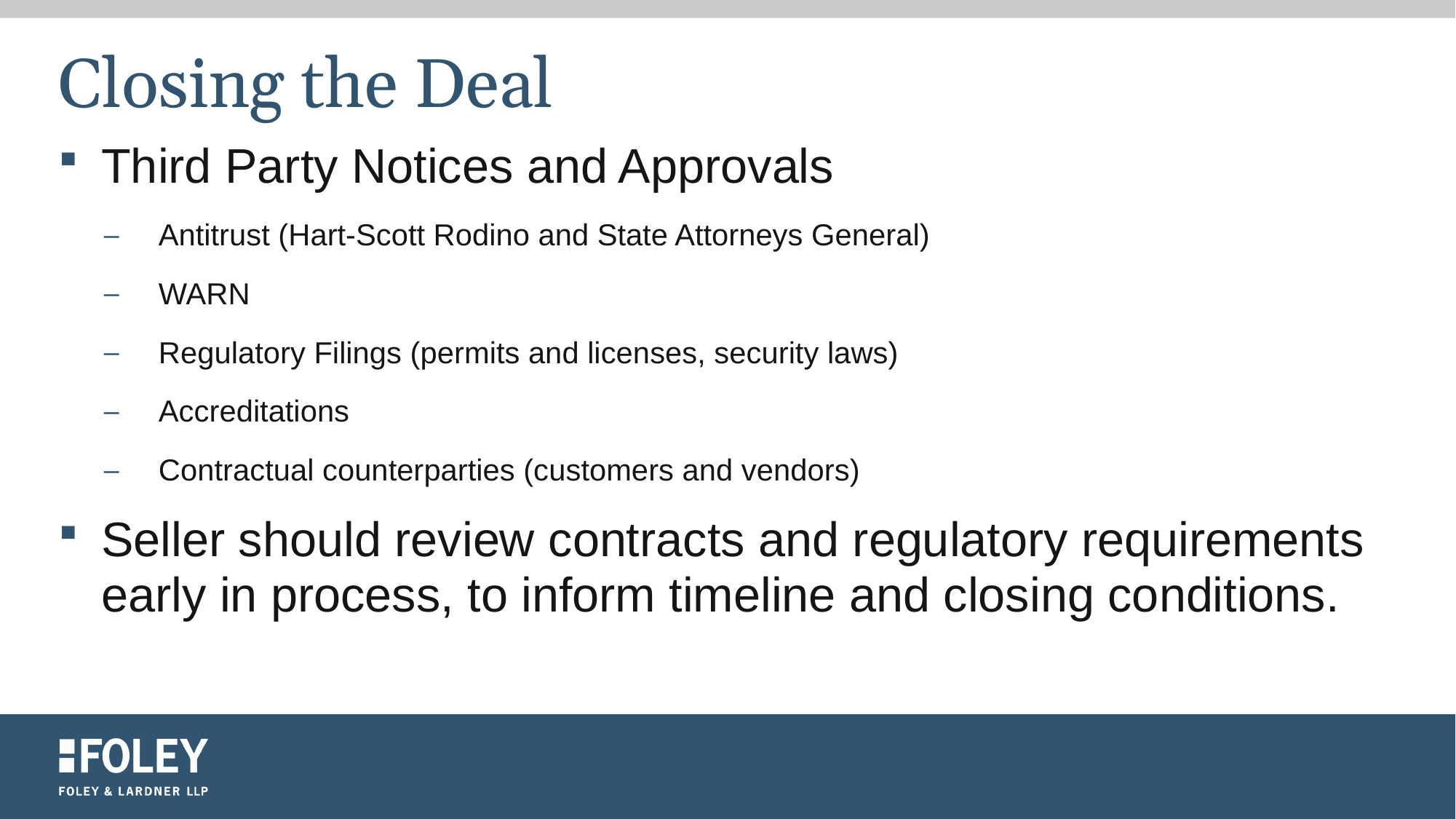

# Closing the Deal
Third Party Notices and Approvals
Antitrust (Hart-Scott Rodino and State Attorneys General)
WARN
Regulatory Filings (permits and licenses, security laws)
Accreditations
Contractual counterparties (customers and vendors)
Seller should review contracts and regulatory requirements early in process, to inform timeline and closing conditions.